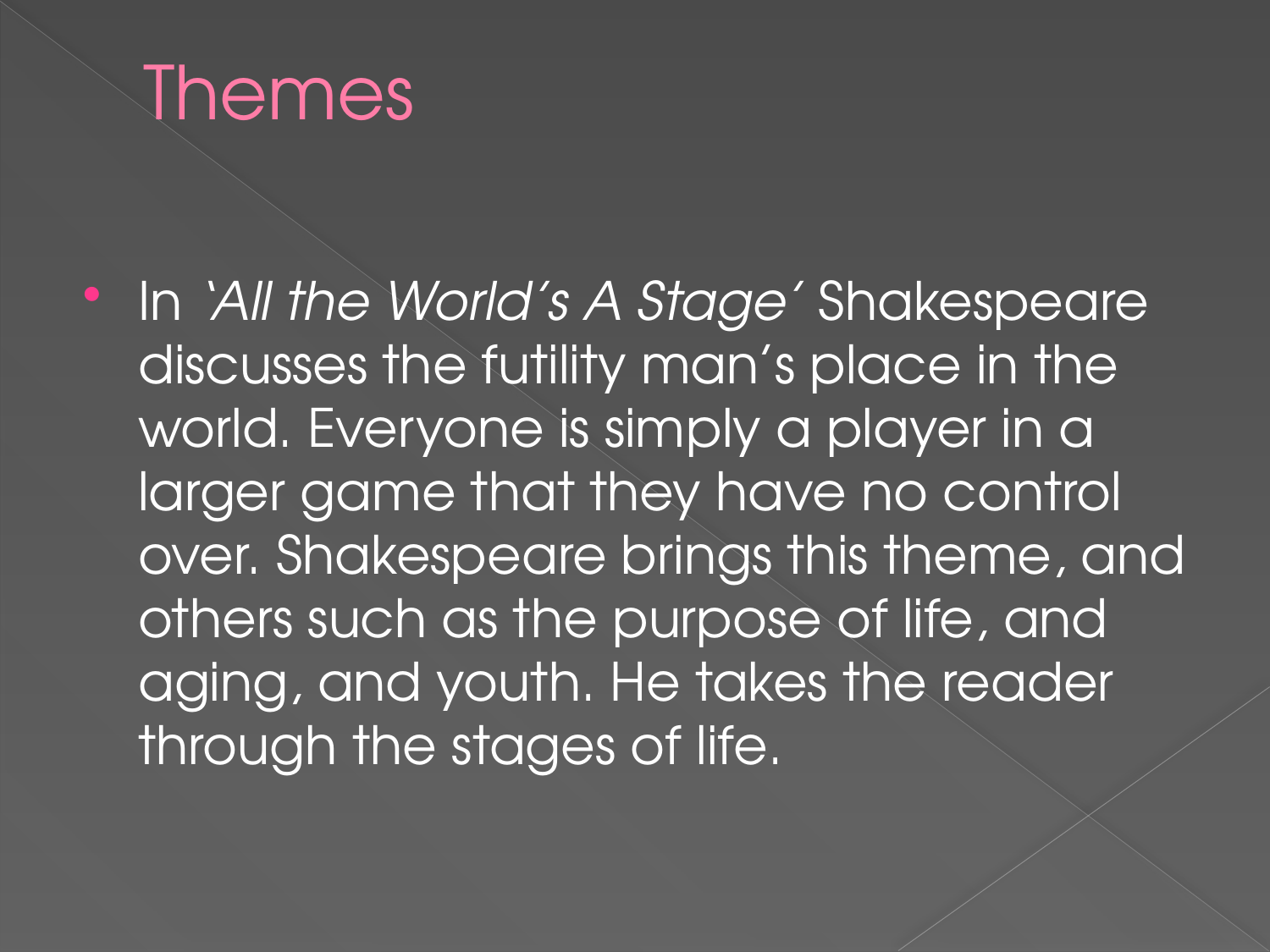

# Themes
In ‘All the World’s A Stage’ Shakespeare discusses the futility man’s place in the world. Everyone is simply a player in a larger game that they have no control over. Shakespeare brings this theme, and others such as the purpose of life, and aging, and youth. He takes the reader through the stages of life.